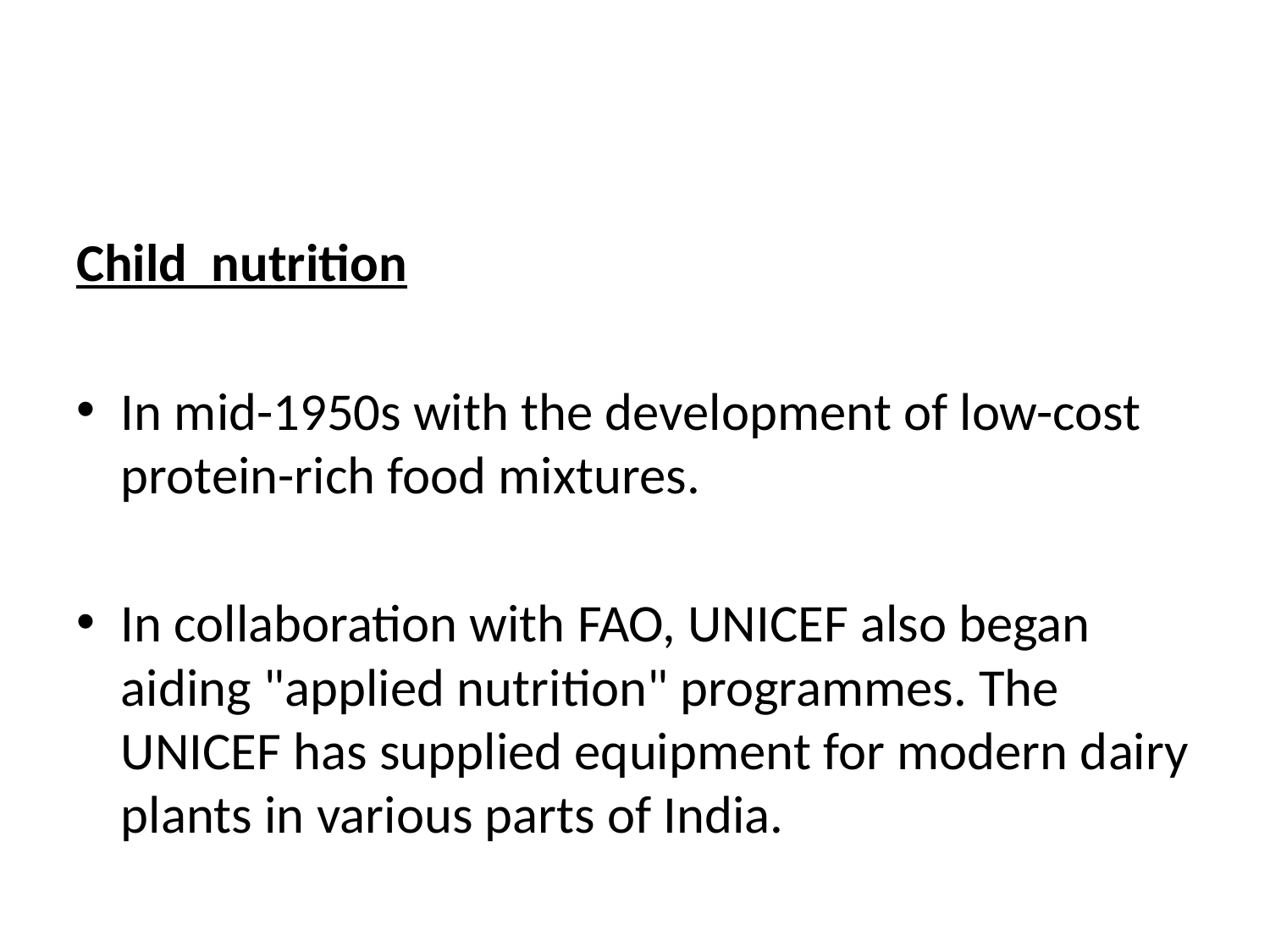

Child  nutrition

	In mid-1950s with the development of low-cost protein-rich food mixtures.

In collaboration with FAO, UNICEF also began aiding "applied nutrition" programmes. The UNICEF has supplied equipment for modern dairy plants in various parts of India.